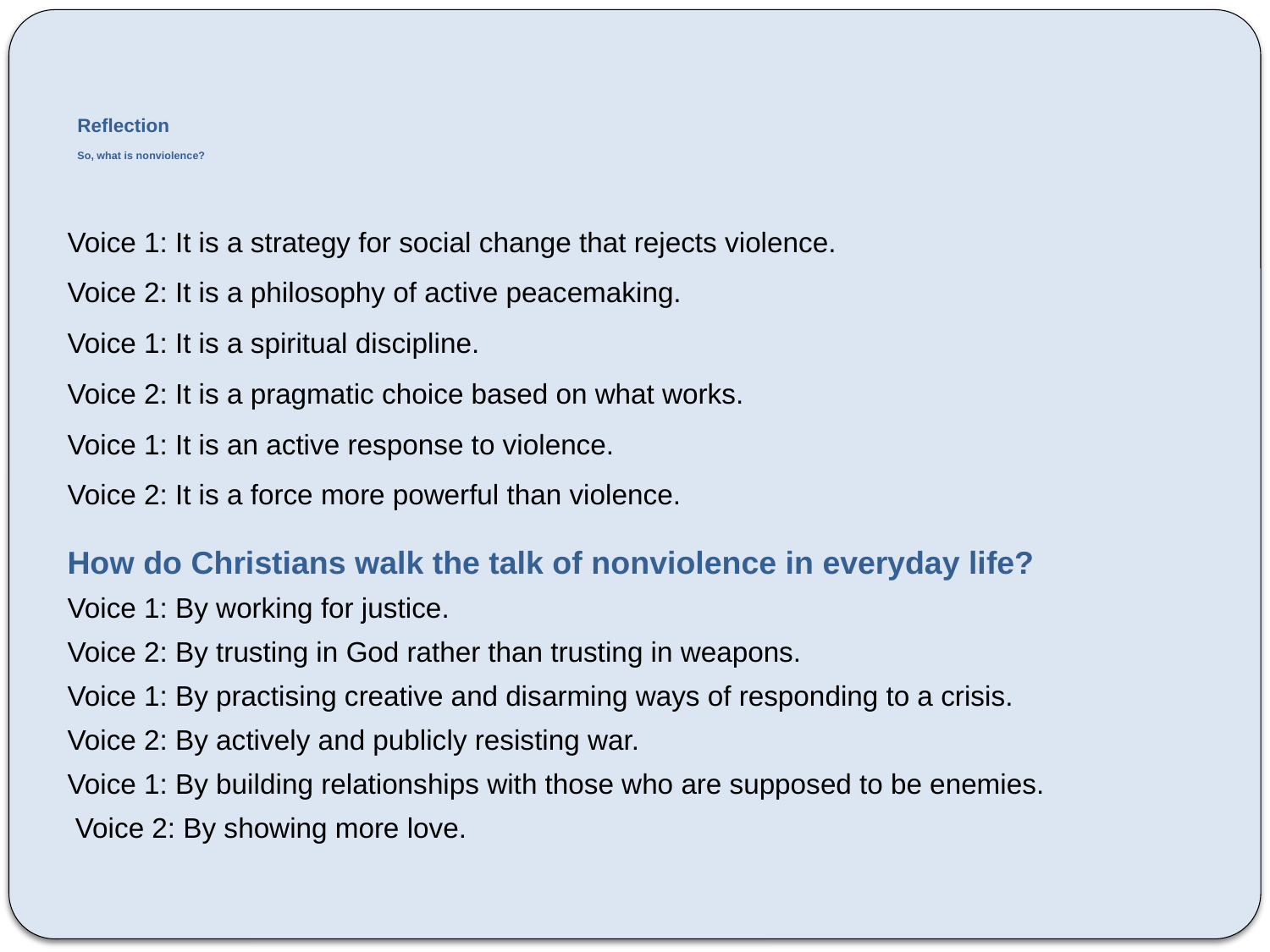

# Reflection So, what is nonviolence?
Voice 1: It is a strategy for social change that rejects violence.
Voice 2: It is a philosophy of active peacemaking.
Voice 1: It is a spiritual discipline.
Voice 2: It is a pragmatic choice based on what works.
Voice 1: It is an active response to violence.
Voice 2: It is a force more powerful than violence.
How do Christians walk the talk of nonviolence in everyday life?
Voice 1: By working for justice.
Voice 2: By trusting in God rather than trusting in weapons.
Voice 1: By practising creative and disarming ways of responding to a crisis.
Voice 2: By actively and publicly resisting war.
Voice 1: By building relationships with those who are supposed to be enemies.
 Voice 2: By showing more love.